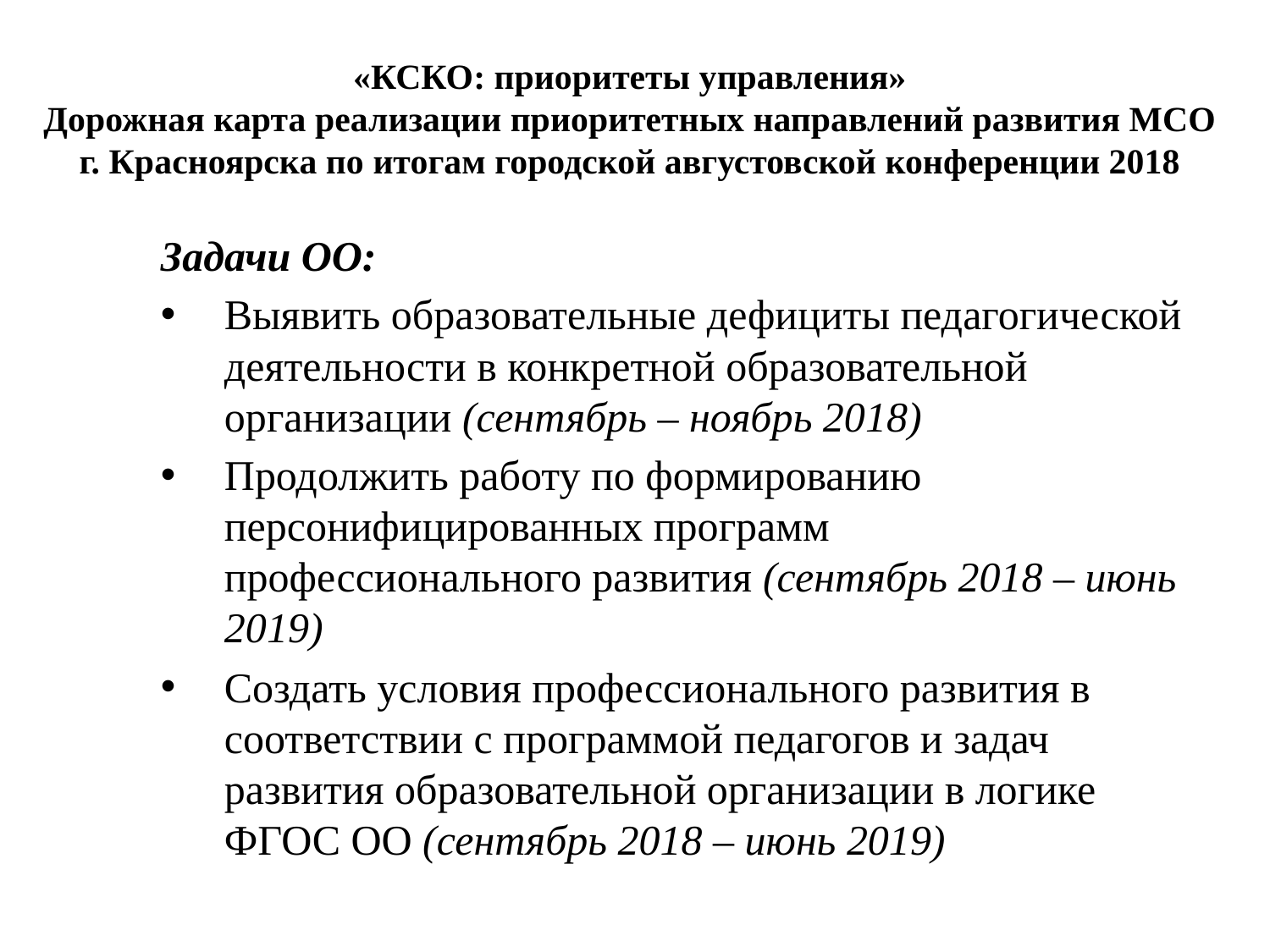

# «КСКО: приоритеты управления» Дорожная карта реализации приоритетных направлений развития МСО г. Красноярска по итогам городской августовской конференции 2018
Задачи ОО:
Выявить образовательные дефициты педагогической деятельности в конкретной образовательной организации (сентябрь – ноябрь 2018)
Продолжить работу по формированию персонифицированных программ профессионального развития (сентябрь 2018 – июнь 2019)
Создать условия профессионального развития в соответствии с программой педагогов и задач развития образовательной организации в логике ФГОС ОО (сентябрь 2018 – июнь 2019)